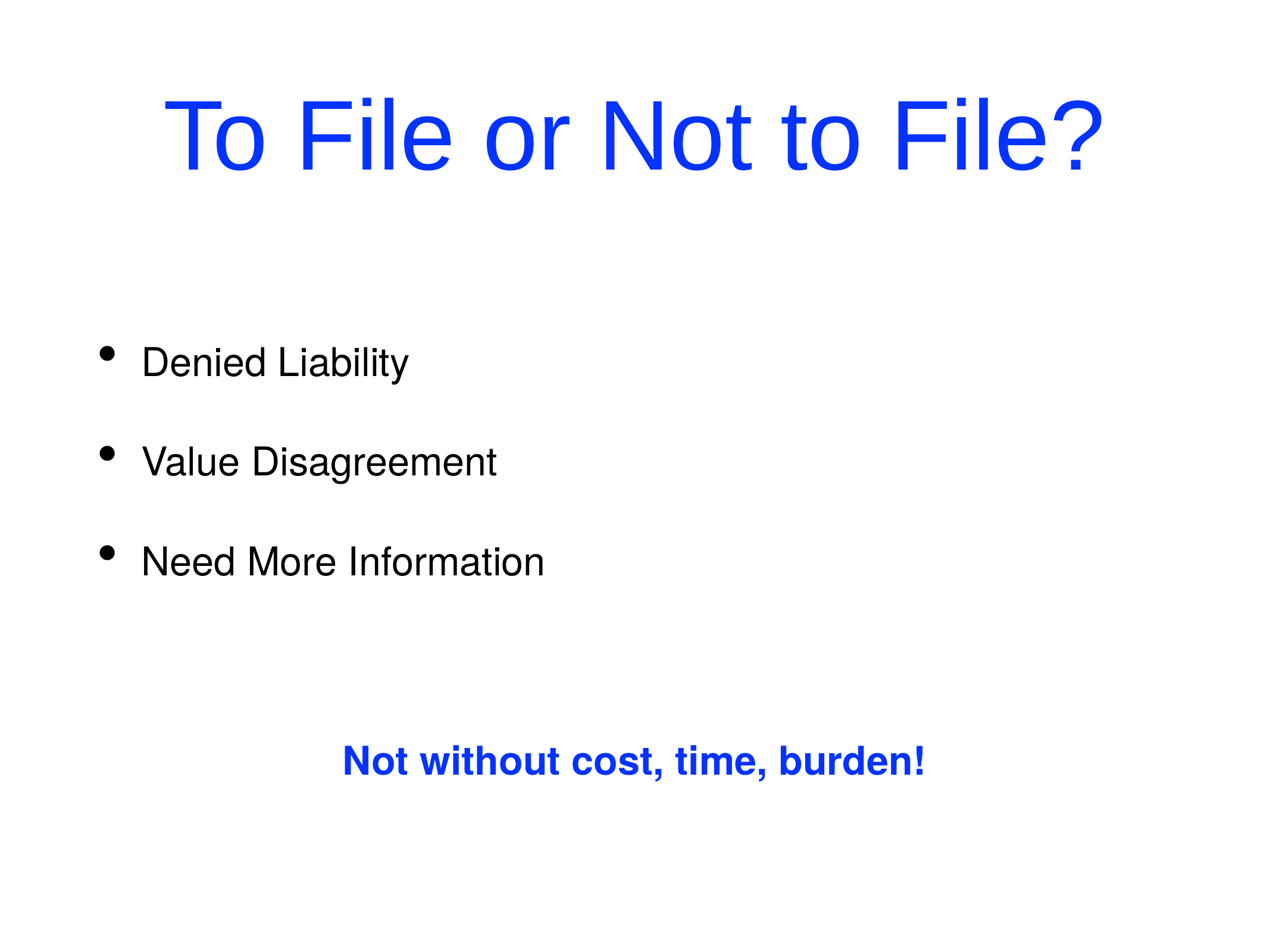

# To File or Not to File?
Denied Liability
Value Disagreement
Need More Information

Not without cost, time, burden!